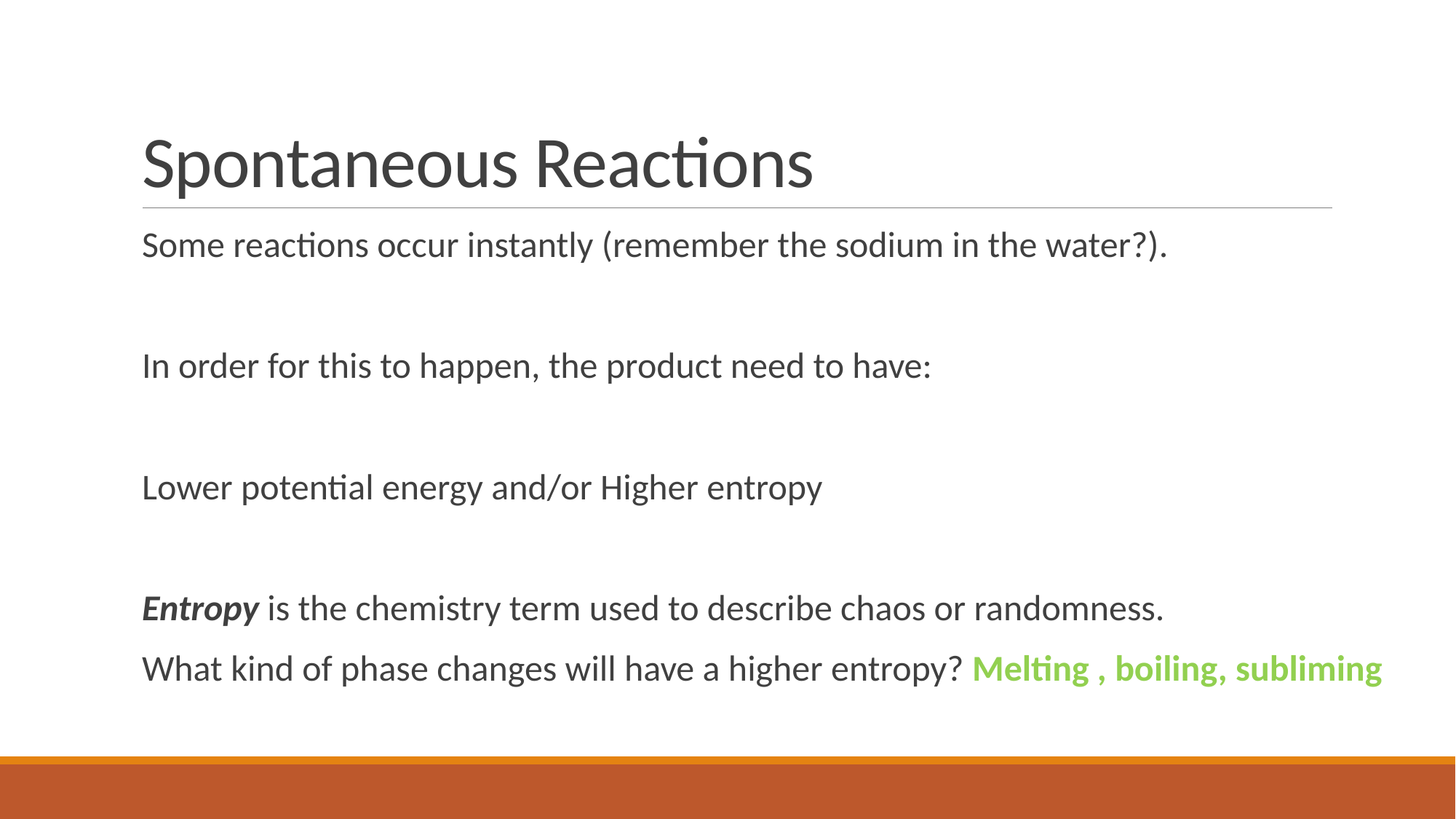

# Spontaneous Reactions
Some reactions occur instantly (remember the sodium in the water?).

In order for this to happen, the product need to have:

Lower potential energy and/or Higher entropy

Entropy is the chemistry term used to describe chaos or randomness.
What kind of phase changes will have a higher entropy? Melting , boiling, subliming